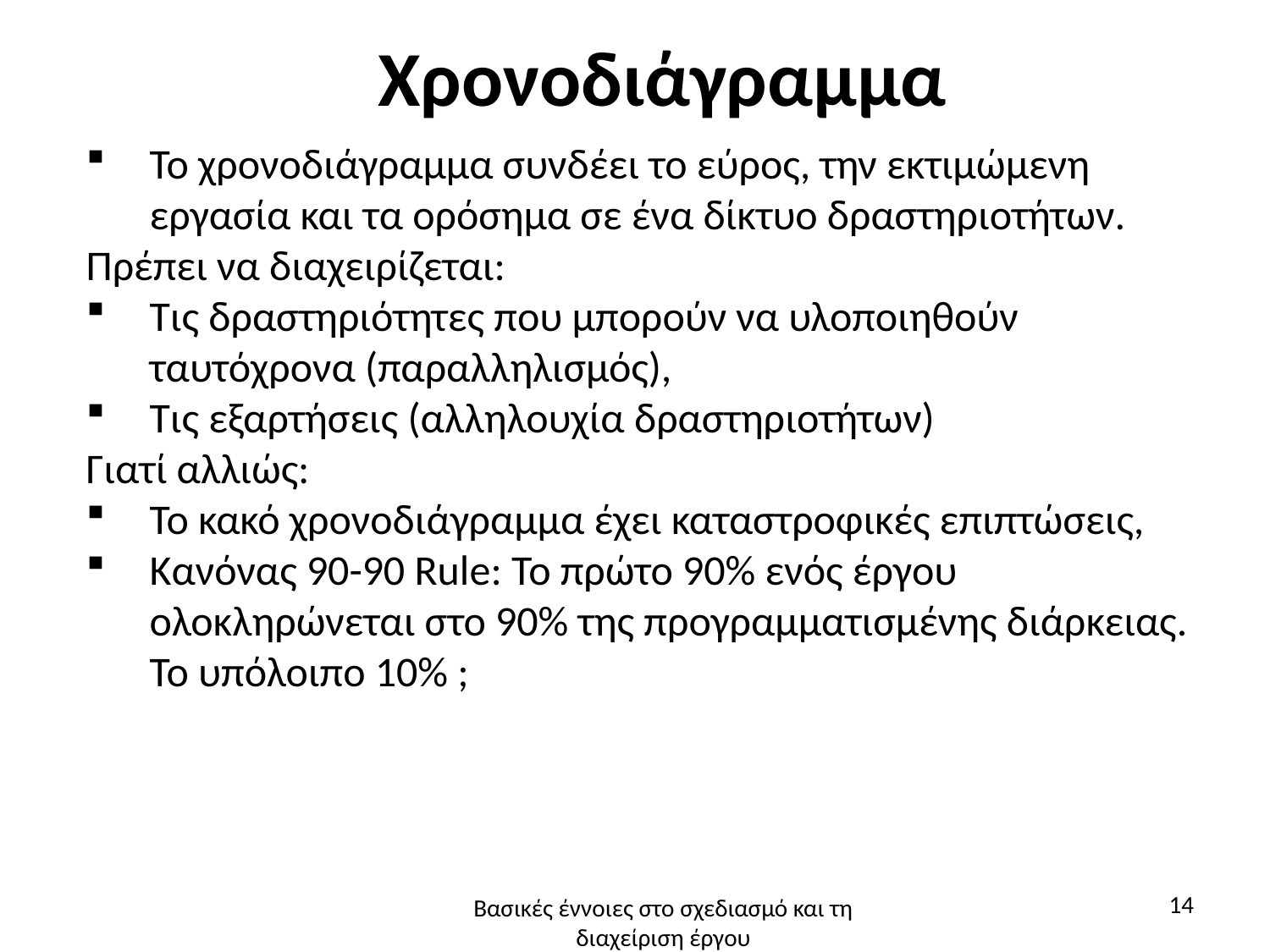

# Χρονοδιάγραμμα
Το χρονοδιάγραμμα συνδέει το εύρος, την εκτιμώμενη εργασία και τα ορόσημα σε ένα δίκτυο δραστηριοτήτων.
Πρέπει να διαχειρίζεται:
Τις δραστηριότητες που μπορούν να υλοποιηθούν ταυτόχρονα (παραλληλισμός),
Τις εξαρτήσεις (αλληλουχία δραστηριοτήτων)
Γιατί αλλιώς:
Το κακό χρονοδιάγραμμα έχει καταστροφικές επιπτώσεις,
Κανόνας 90-90 Rule: Το πρώτο 90% ενός έργου ολοκληρώνεται στο 90% της προγραμματισμένης διάρκειας. Το υπόλοιπο 10% ;
14
Βασικές έννοιες στο σχεδιασμό και τη διαχείριση έργου